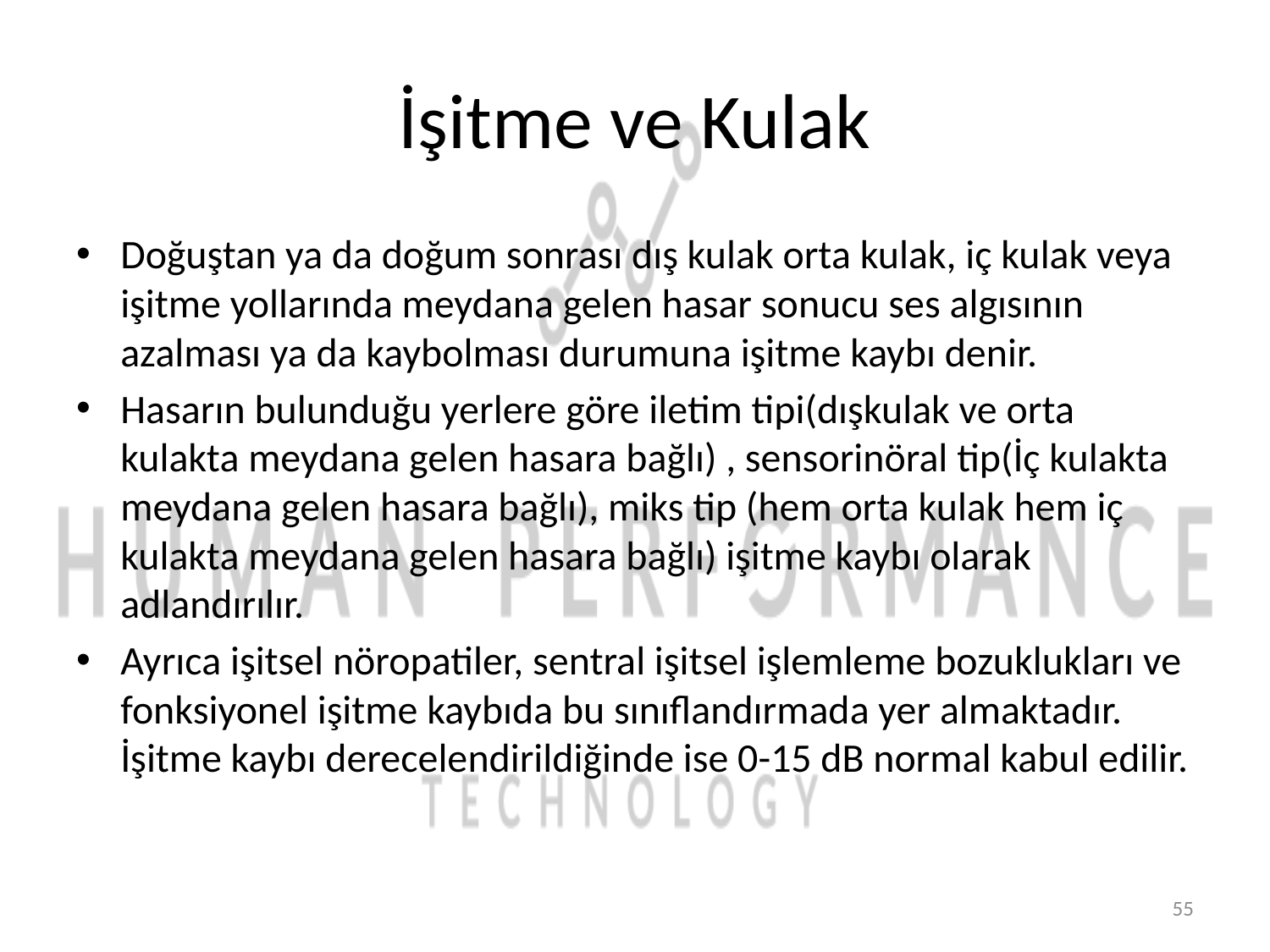

# İşitme ve Kulak
Doğuştan ya da doğum sonrası dış kulak orta kulak, iç kulak veya işitme yollarında meydana gelen hasar sonucu ses algısının azalması ya da kaybolması durumuna işitme kaybı denir.
Hasarın bulunduğu yerlere göre iletim tipi(dışkulak ve orta kulakta meydana gelen hasara bağlı) , sensorinöral tip(İç kulakta meydana gelen hasara bağlı), miks tip (hem orta kulak hem iç kulakta meydana gelen hasara bağlı) işitme kaybı olarak adlandırılır.
Ayrıca işitsel nöropatiler, sentral işitsel işlemleme bozuklukları ve fonksiyonel işitme kaybıda bu sınıflandırmada yer almaktadır. İşitme kaybı derecelendirildiğinde ise 0-15 dB normal kabul edilir.
Prof. Dr. Hüner Şencan
55